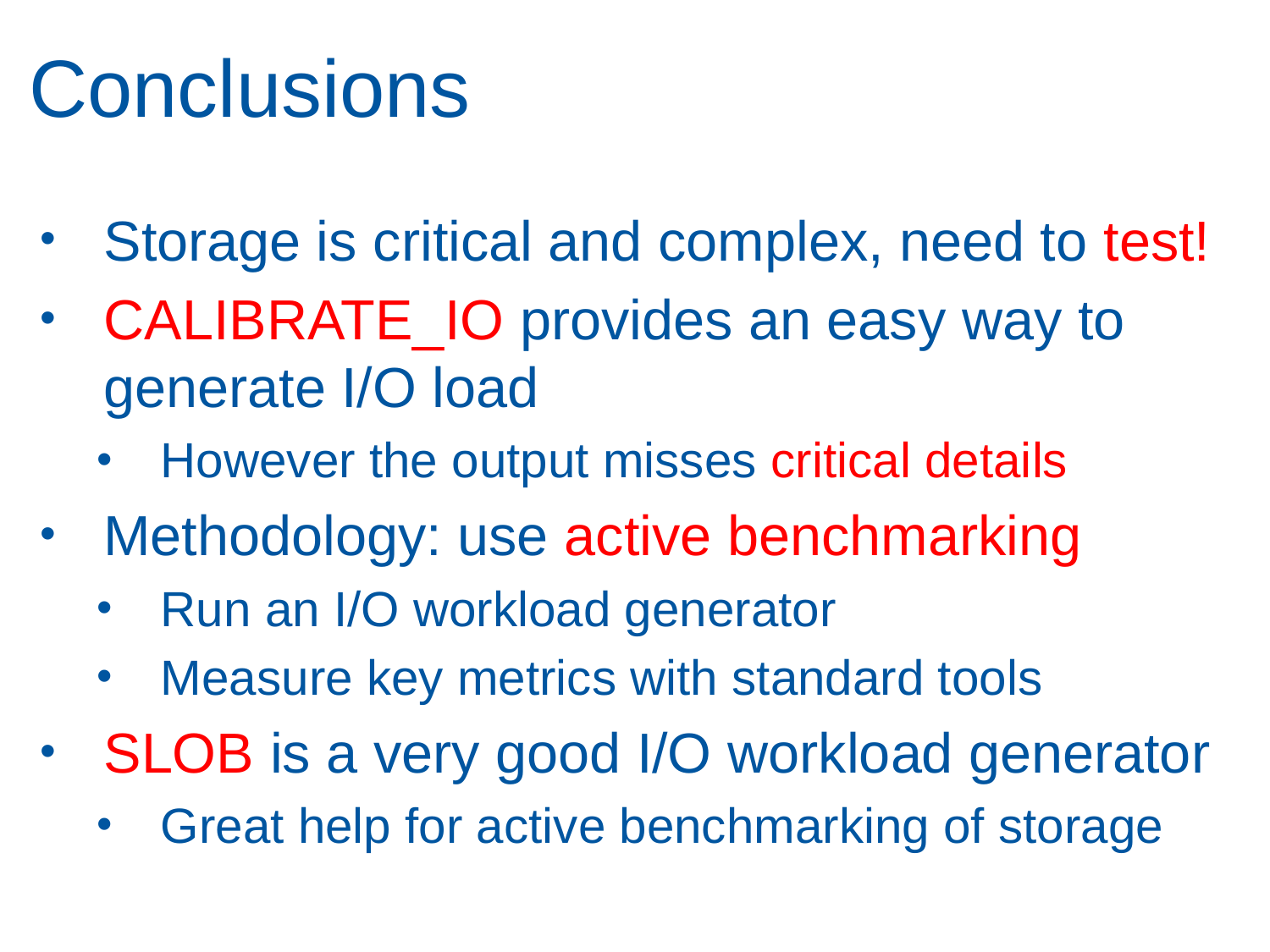

# Conclusions
Storage is critical and complex, need to test!
CALIBRATE_IO provides an easy way to generate I/O load
However the output misses critical details
Methodology: use active benchmarking
Run an I/O workload generator
Measure key metrics with standard tools
SLOB is a very good I/O workload generator
Great help for active benchmarking of storage
46